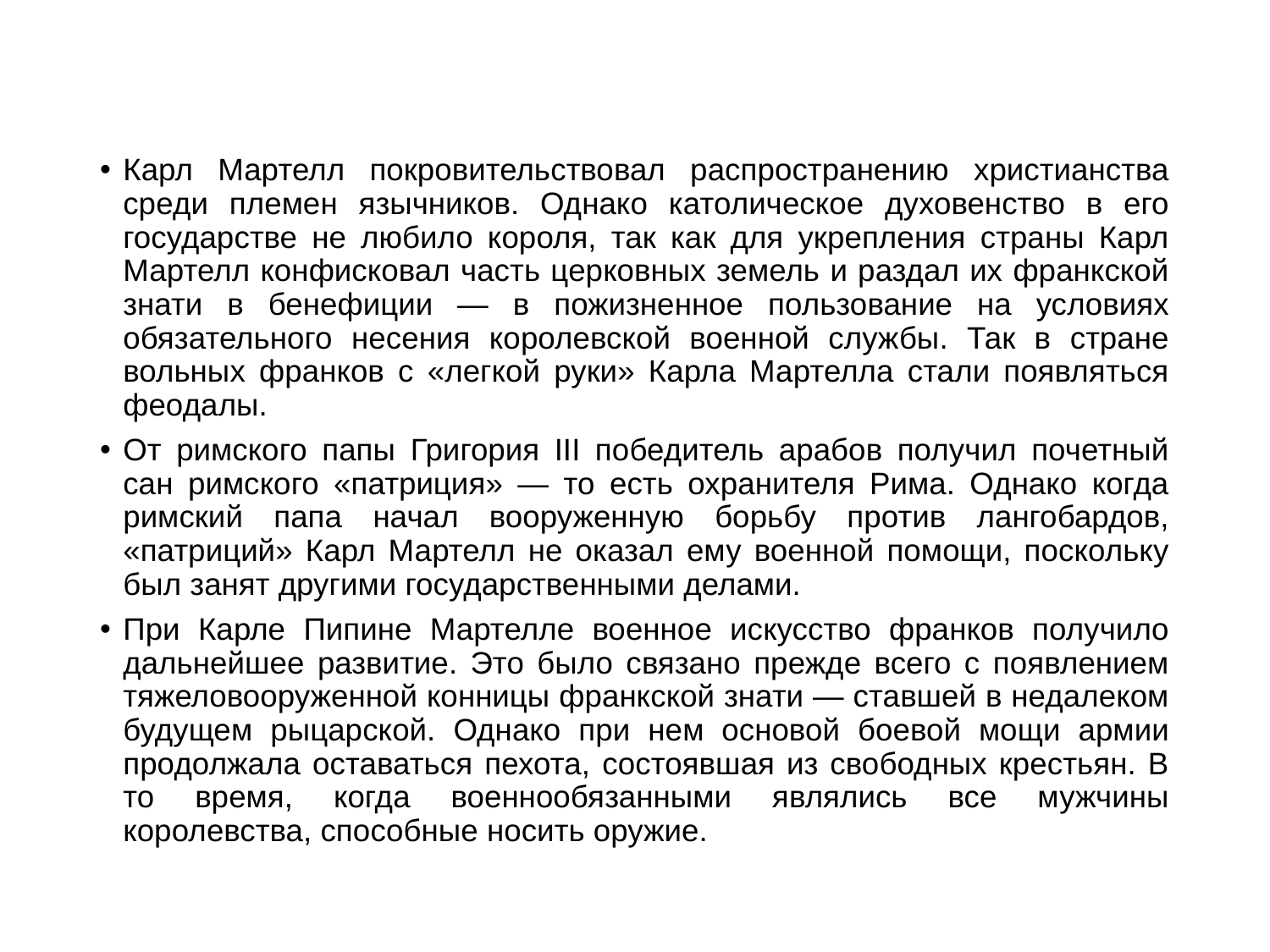

#

Карл Мартелл покровительствовал распространению христианства среди племен язычников. Однако католическое духовенство в его государстве не любило короля, так как для укрепления страны Карл Мартелл конфисковал часть церковных земель и раздал их франкской знати в бенефиции — в пожизненное пользование на условиях обязательного несения королевской военной службы. Так в стране вольных франков с «легкой руки» Карла Мартелла стали появляться феодалы.
От римского папы Григория III победитель арабов получил почетный сан римского «патриция» — то есть охранителя Рима. Однако когда римский папа начал вооруженную борьбу против лангобардов, «патриций» Карл Мартелл не оказал ему военной помощи, поскольку был занят другими государственными делами.
При Карле Пипине Мартелле военное искусство франков получило дальнейшее развитие. Это было связано прежде всего с появлением тяжеловооруженной конницы франкской знати — ставшей в недалеком будущем рыцарской. Однако при нем основой боевой мощи армии продолжала оставаться пехота, состоявшая из свободных крестьян. В то время, когда военнообязанными являлись все мужчины королевства, способные носить оружие.